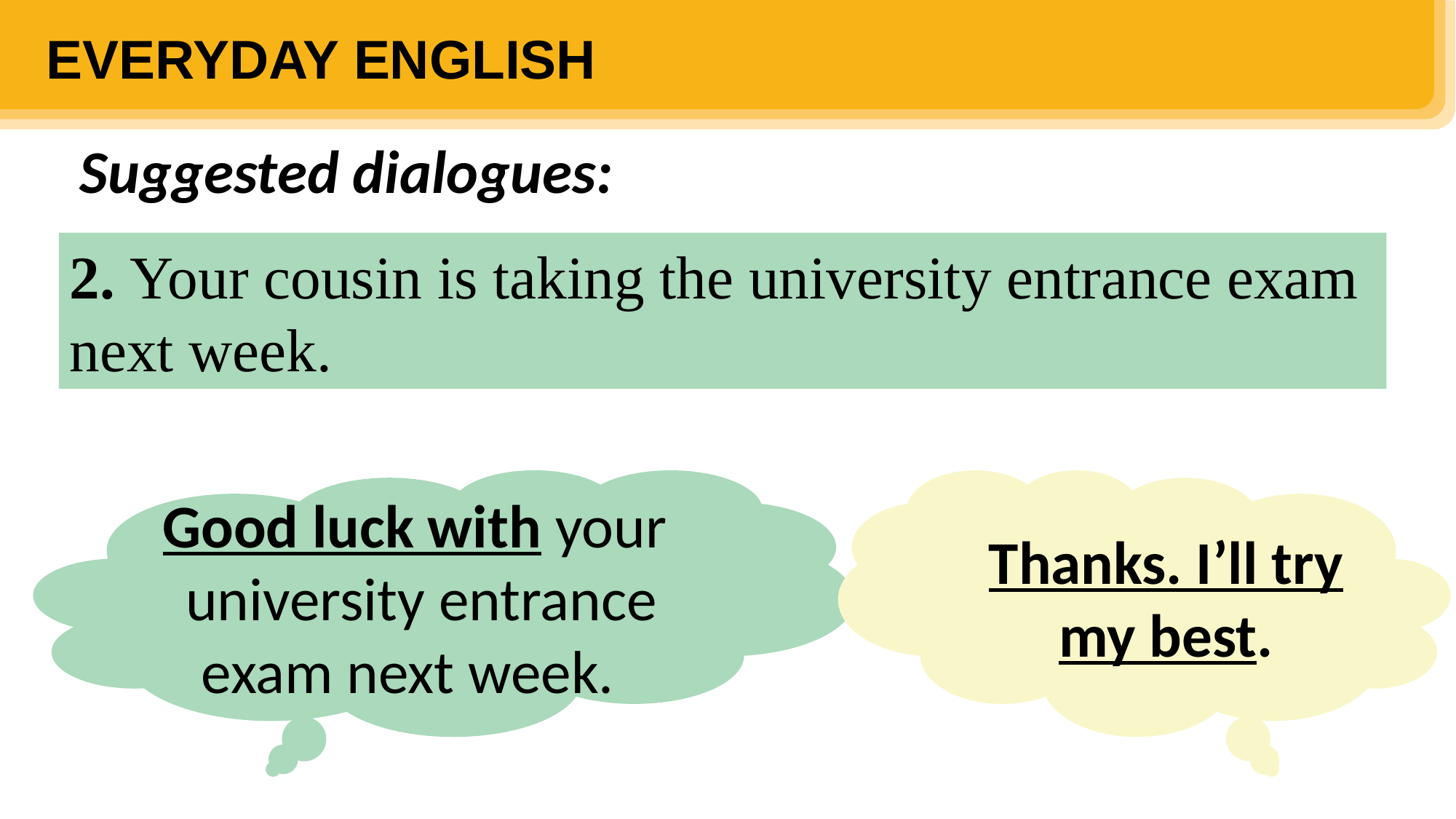

EVERYDAY ENGLISH
Suggested dialogues:
I’ve heard that you’re going to the UK for further study. I wish you all the best of luck
2. Your cousin is taking the university entrance exam next week.
Good luck with your  university entrance exam next week.
Thanks. I’ll try my best.